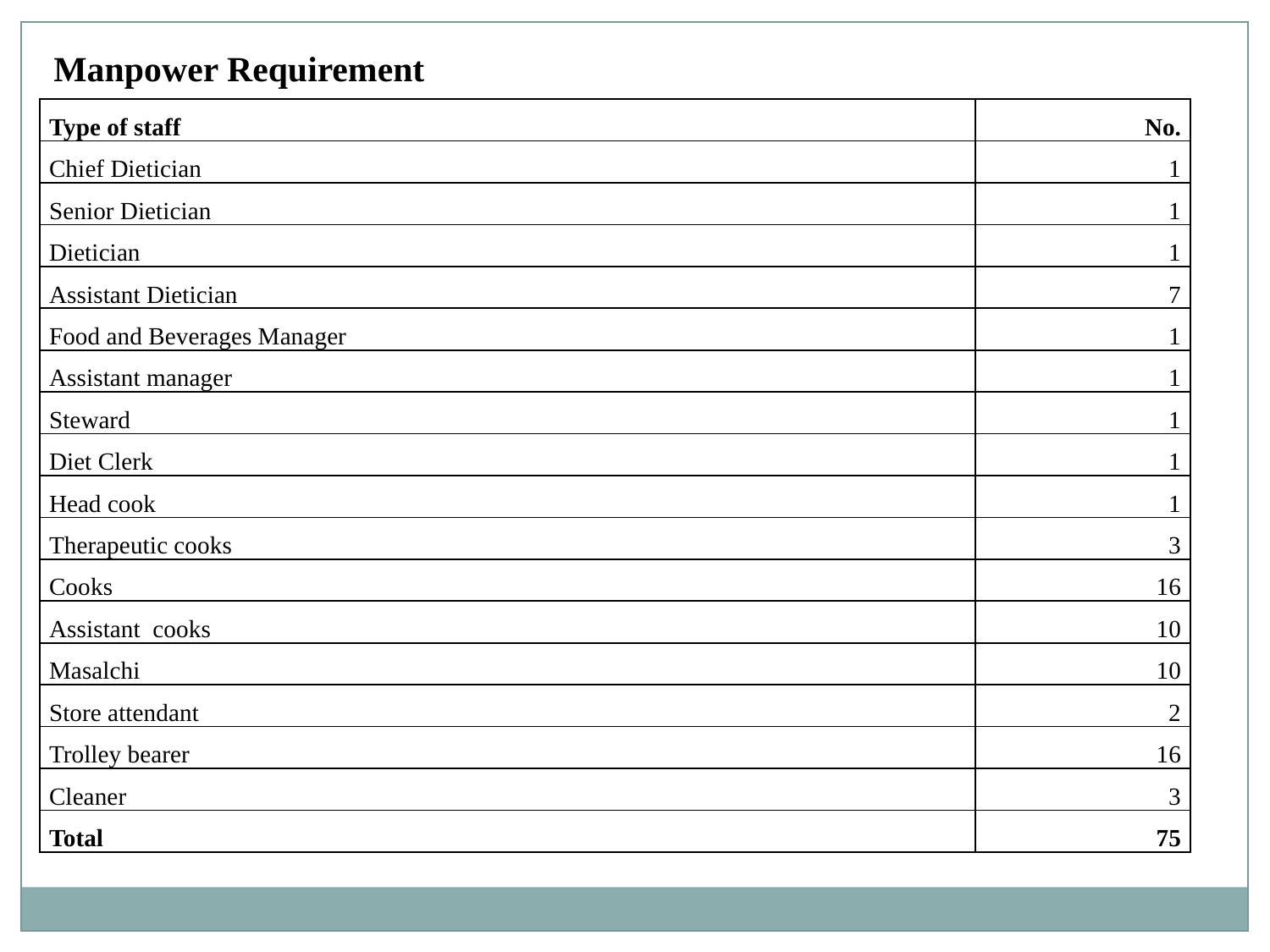

Manpower Requirement
| Type of staff | No. |
| --- | --- |
| Chief Dietician | 1 |
| Senior Dietician | 1 |
| Dietician | 1 |
| Assistant Dietician | 7 |
| Food and Beverages Manager | 1 |
| Assistant manager | 1 |
| Steward | 1 |
| Diet Clerk | 1 |
| Head cook | 1 |
| Therapeutic cooks | 3 |
| Cooks | 16 |
| Assistant cooks | 10 |
| Masalchi | 10 |
| Store attendant | 2 |
| Trolley bearer | 16 |
| Cleaner | 3 |
| Total | 75 |